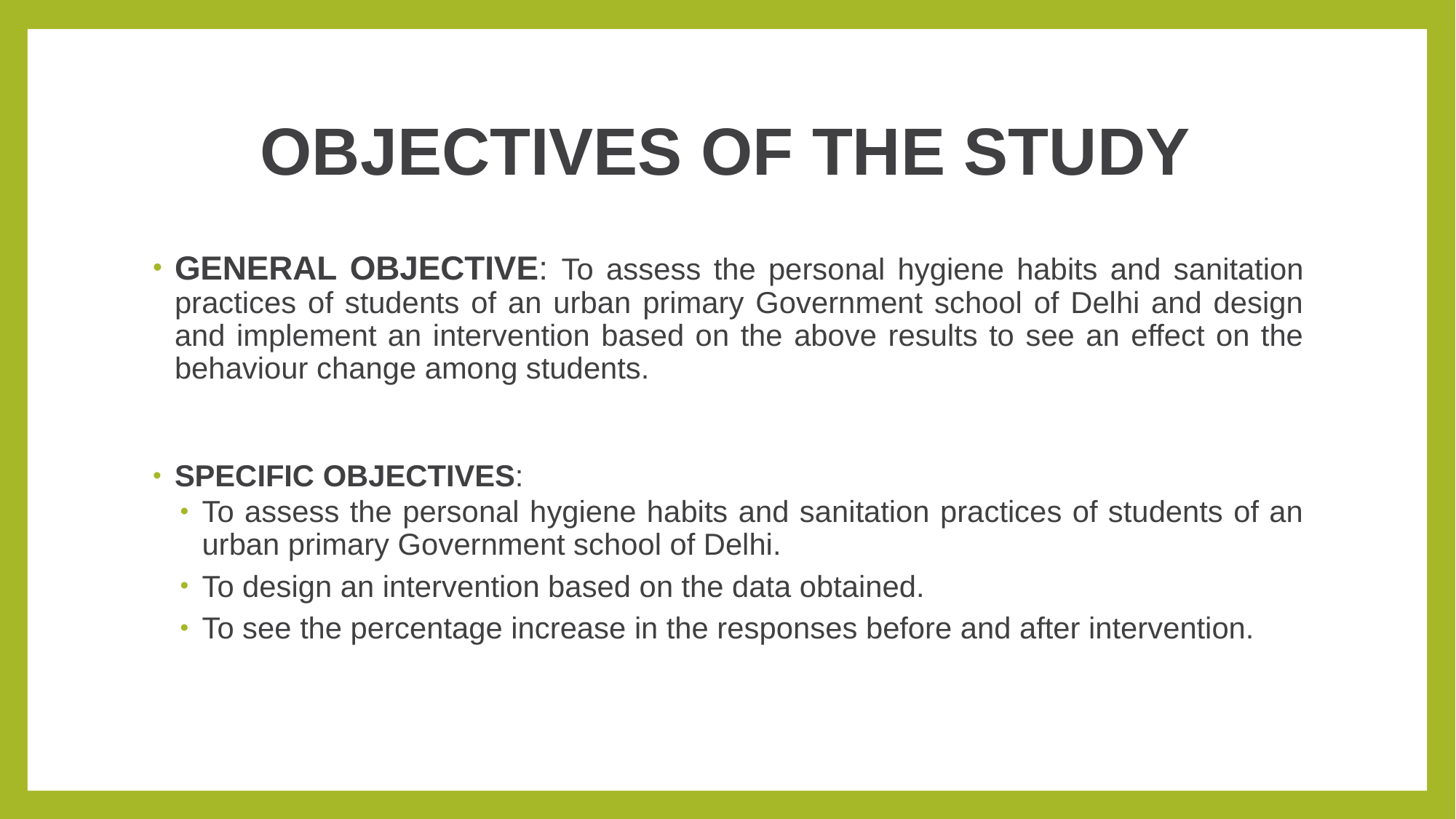

# OBJECTIVES OF THE STUDY
GENERAL OBJECTIVE: To assess the personal hygiene habits and sanitation practices of students of an urban primary Government school of Delhi and design and implement an intervention based on the above results to see an effect on the behaviour change among students.

SPECIFIC OBJECTIVES:
To assess the personal hygiene habits and sanitation practices of students of an urban primary Government school of Delhi.
To design an intervention based on the data obtained.
To see the percentage increase in the responses before and after intervention.